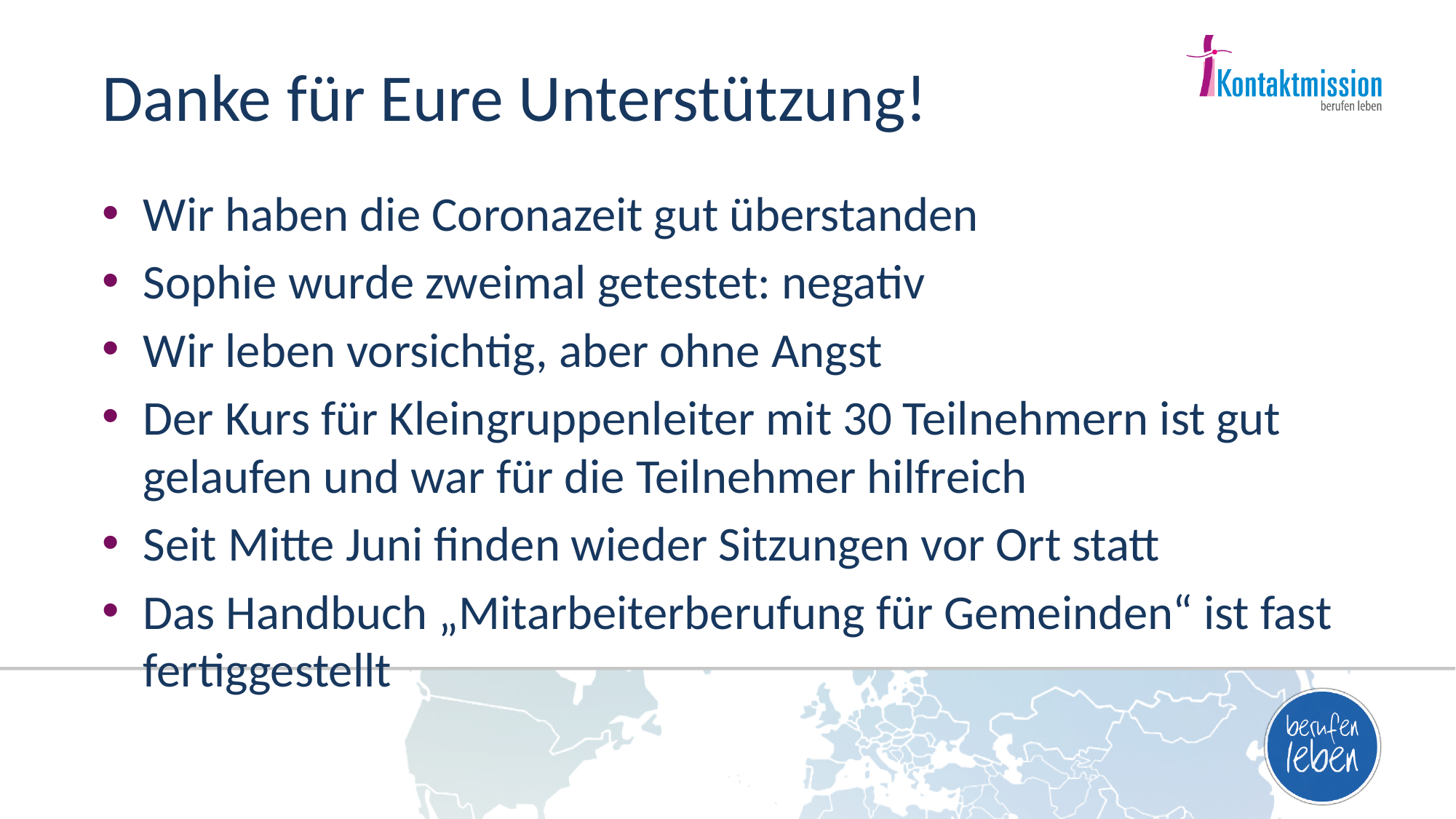

# Danke für Eure Unterstützung!
Wir haben die Coronazeit gut überstanden
Sophie wurde zweimal getestet: negativ
Wir leben vorsichtig, aber ohne Angst
Der Kurs für Kleingruppenleiter mit 30 Teilnehmern ist gut gelaufen und war für die Teilnehmer hilfreich
Seit Mitte Juni finden wieder Sitzungen vor Ort statt
Das Handbuch „Mitarbeiterberufung für Gemeinden“ ist fast fertiggestellt